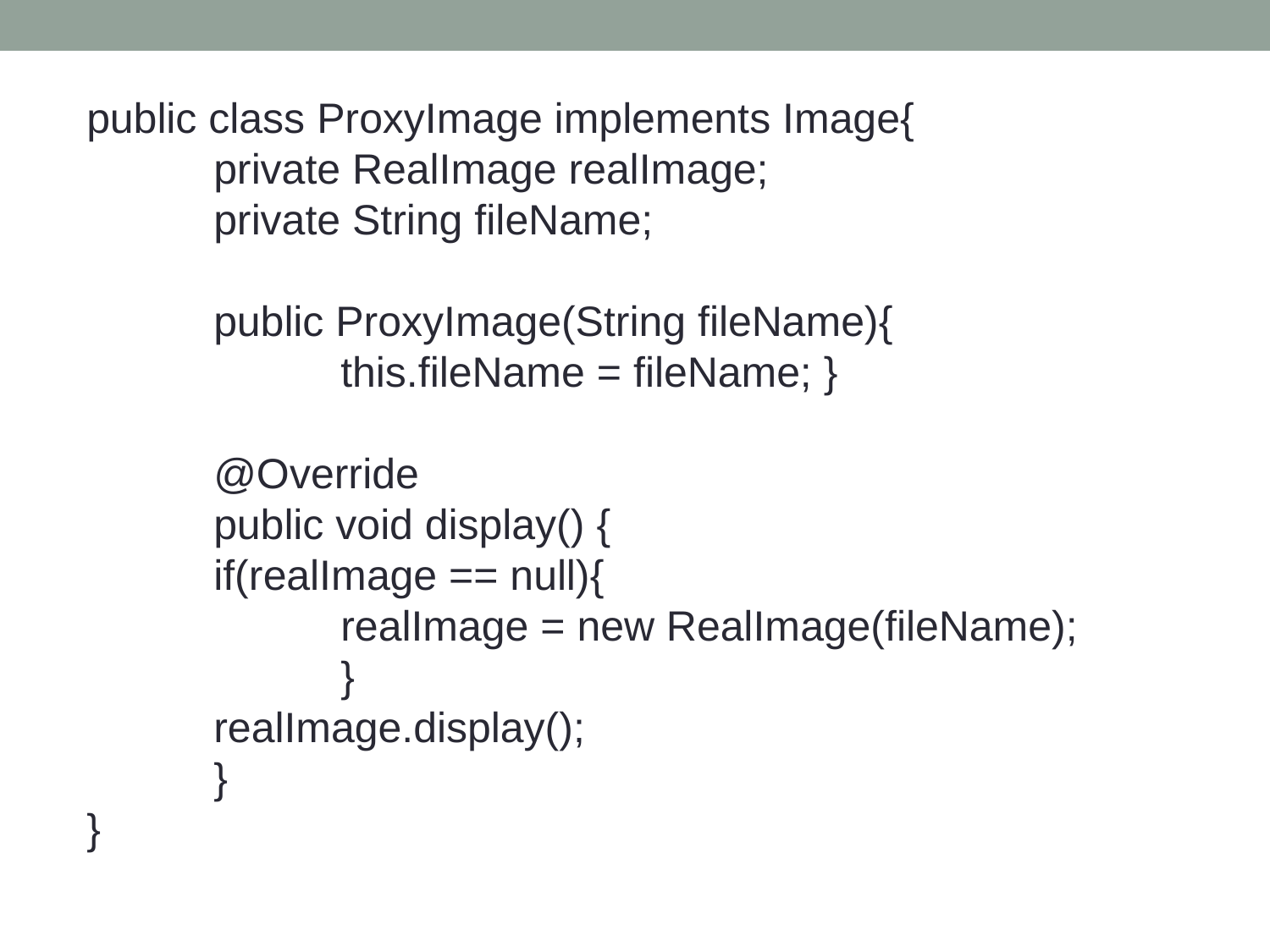

public class ProxyImage implements Image{
	private RealImage realImage;
	private String fileName;

	public ProxyImage(String fileName){
		this.fileName = fileName; }

	@Override
	public void display() {
	if(realImage == null){
		realImage = new RealImage(fileName);
		}
	realImage.display();
	}
}